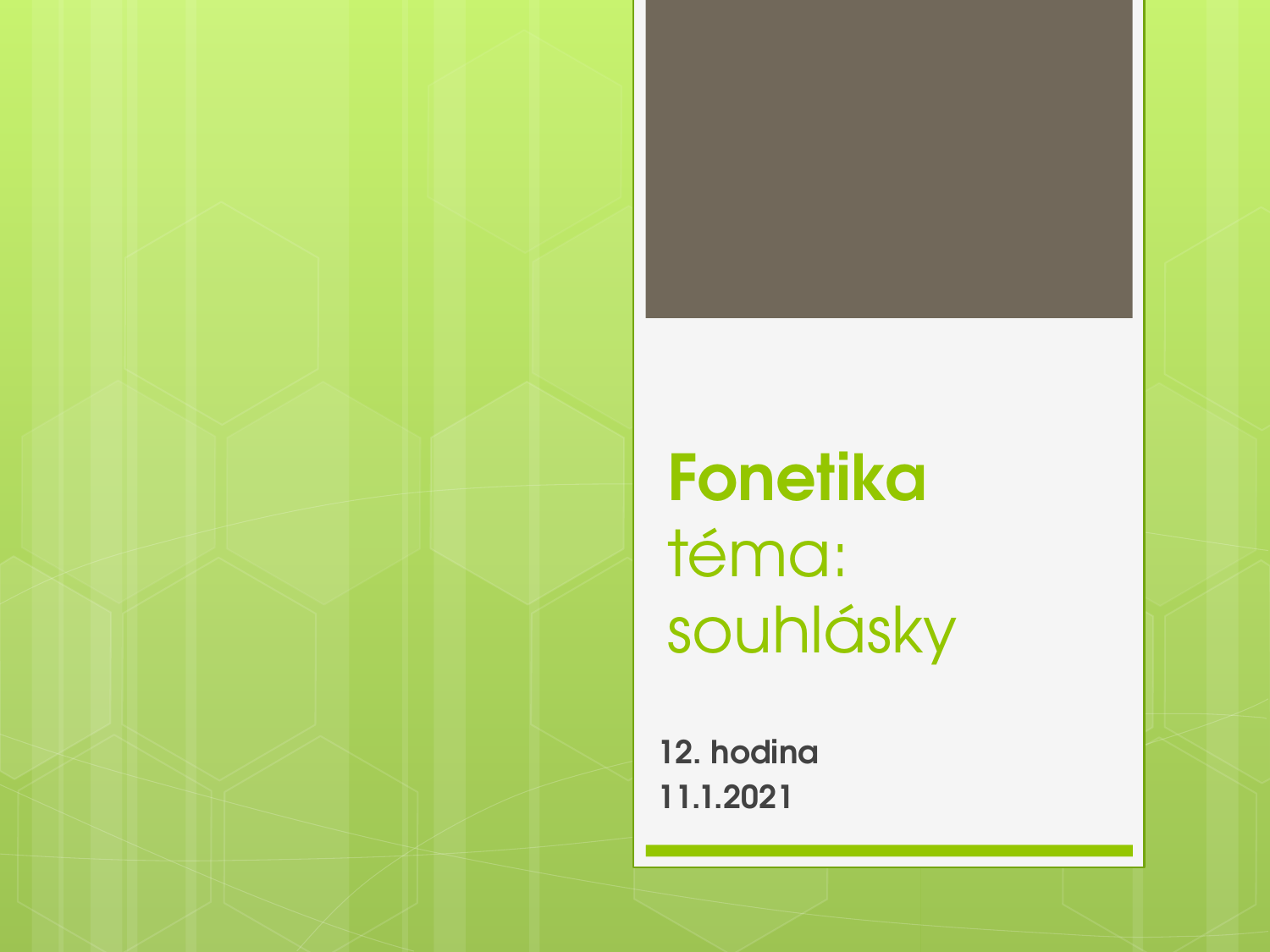

# Fonetika téma: souhlásky
12. hodina
11.1.2021